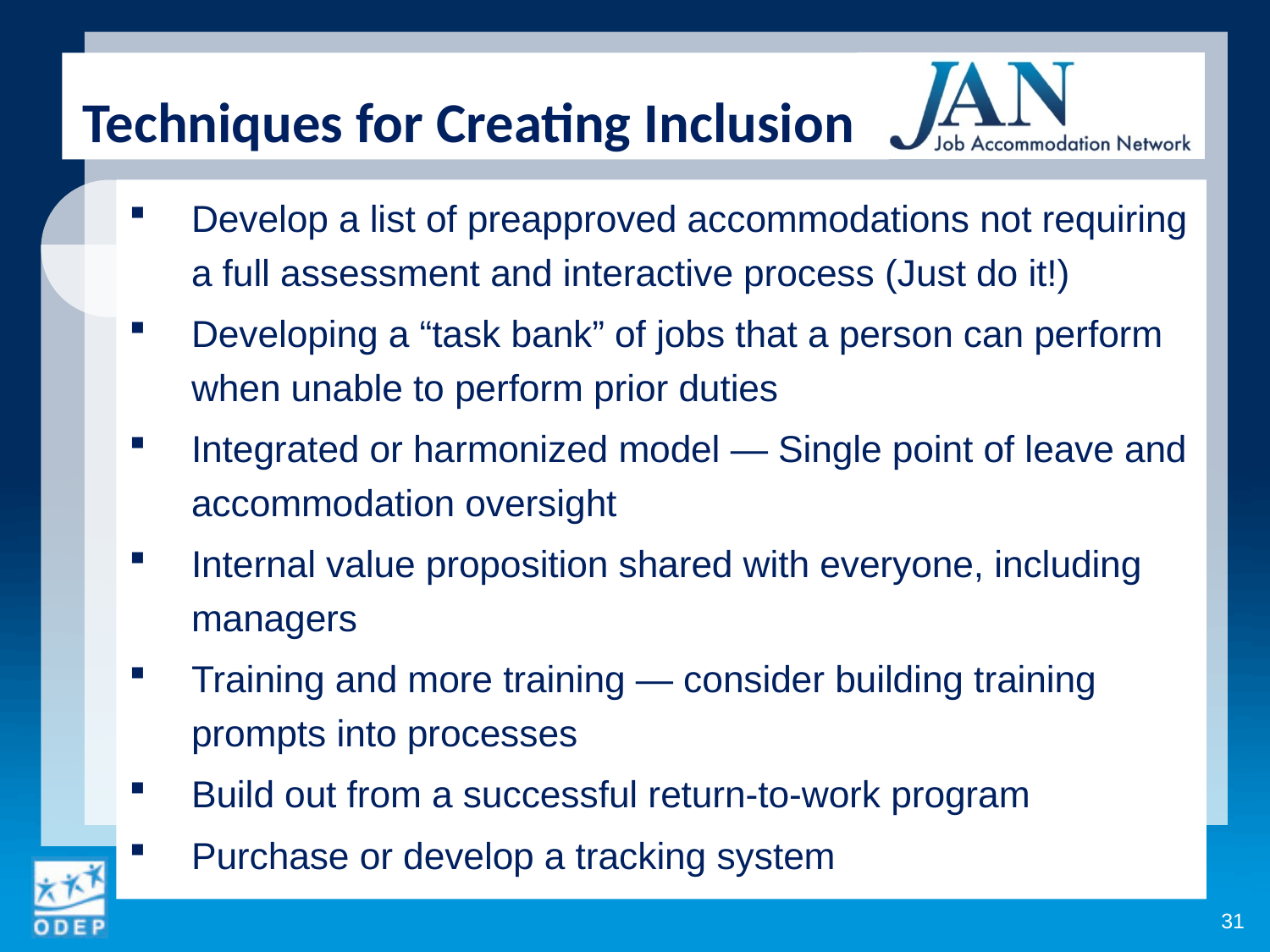

Techniques for Creating Inclusion
Develop a list of preapproved accommodations not requiring a full assessment and interactive process (Just do it!)
Developing a “task bank” of jobs that a person can perform when unable to perform prior duties
Integrated or harmonized model — Single point of leave and accommodation oversight
Internal value proposition shared with everyone, including managers
Training and more training — consider building training prompts into processes
Build out from a successful return-to-work program
Purchase or develop a tracking system
31